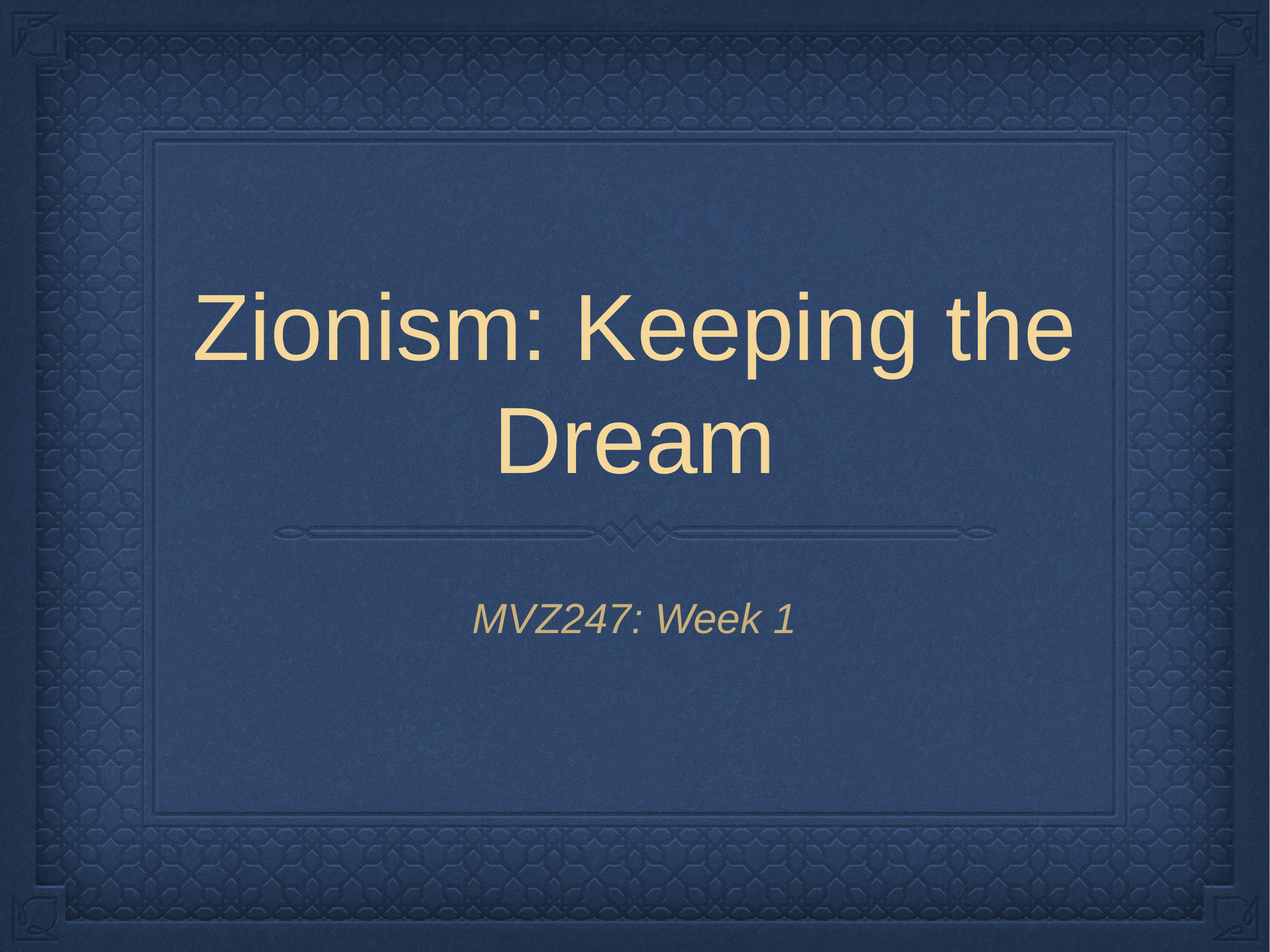

# Zionism: Keeping the Dream
MVZ247: Week 1